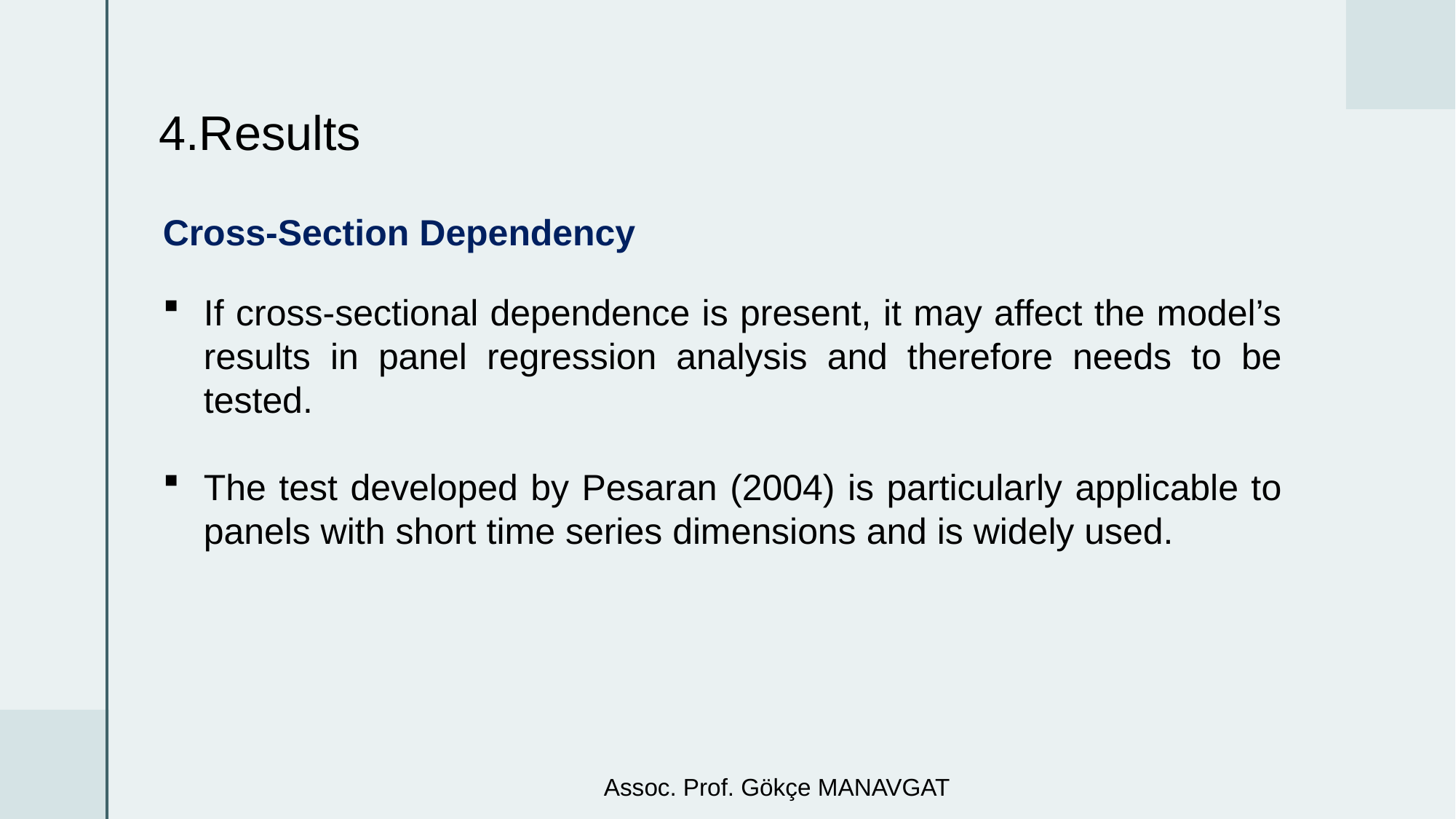

# 4.Results

Cross-Section Dependency
If cross-sectional dependence is present, it may affect the model’s results in panel regression analysis and therefore needs to be tested.

The test developed by Pesaran (2004) is particularly applicable to panels with short time series dimensions and is widely used.
Assoc. Prof. Gökçe MANAVGAT